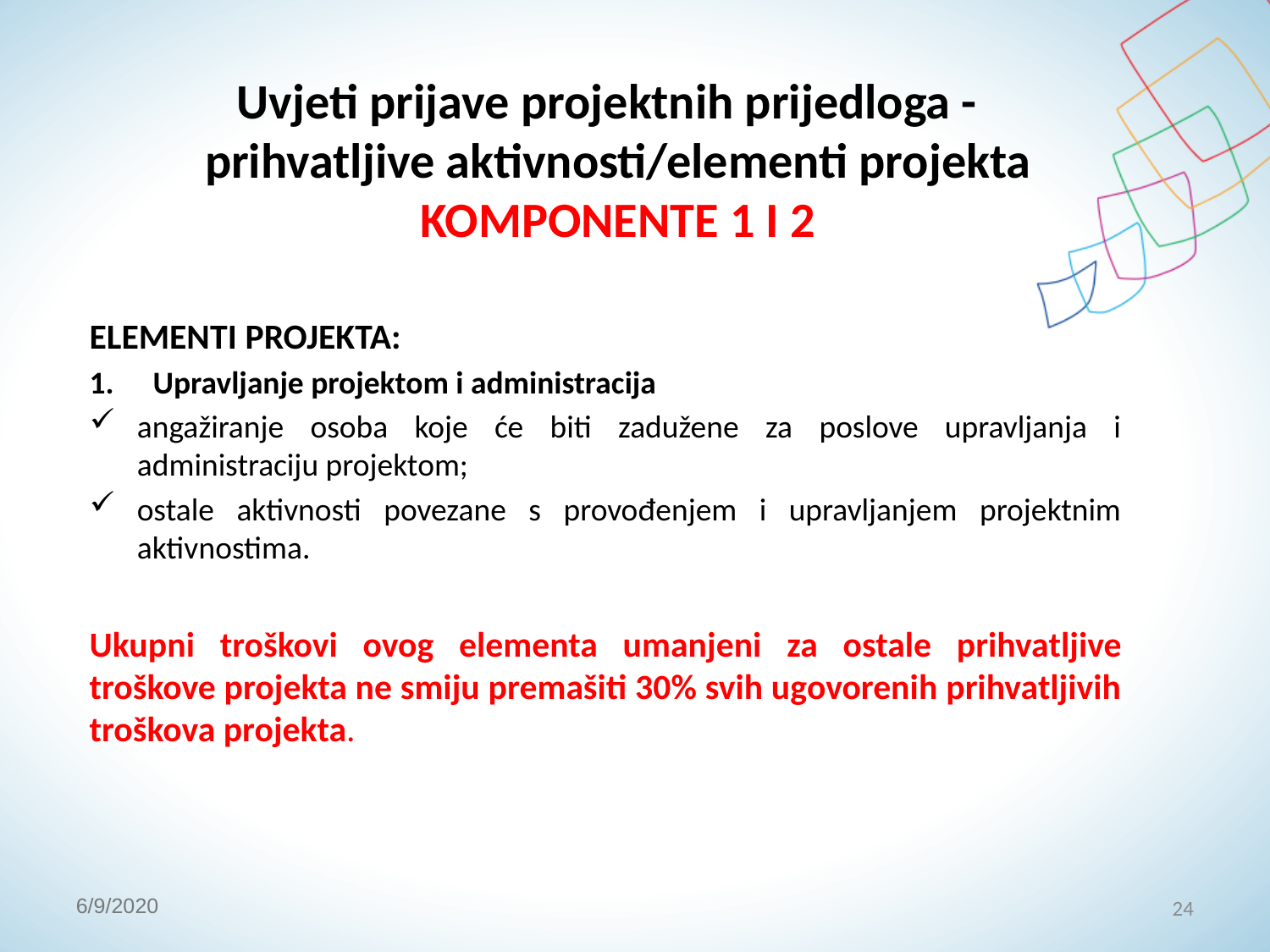

# Uvjeti prijave projektnih prijedloga - prihvatljive aktivnosti/elementi projekta KOMPONENTE 1 I 2

ELEMENTI PROJEKTA:
Upravljanje projektom i administracija
angažiranje osoba koje će biti zadužene za poslove upravljanja i administraciju projektom;
ostale aktivnosti povezane s provođenjem i upravljanjem projektnim aktivnostima.

Ukupni troškovi ovog elementa umanjeni za ostale prihvatljive troškove projekta ne smiju premašiti 30% svih ugovorenih prihvatljivih troškova projekta.

24